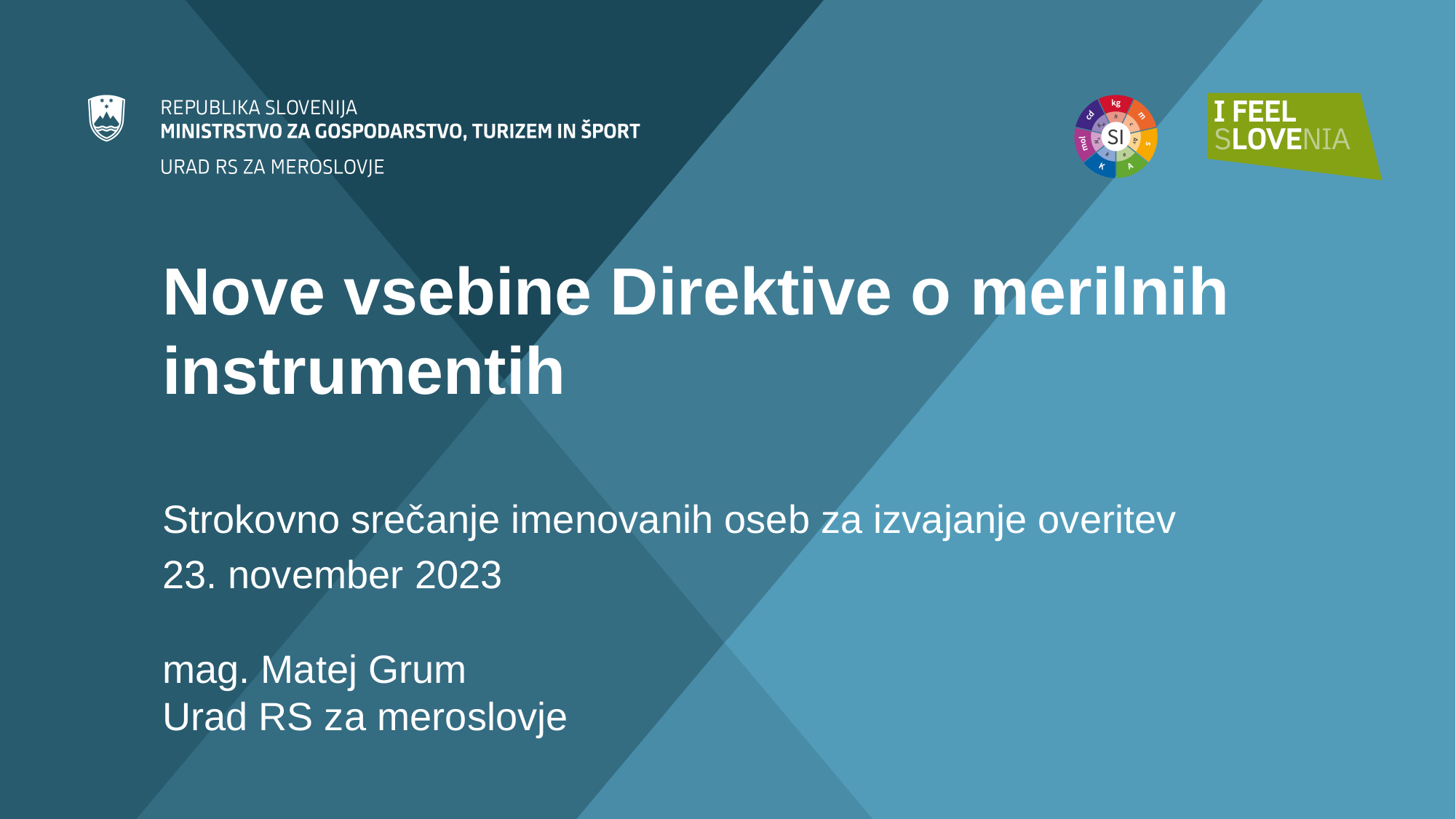

# Nove vsebine Direktive o merilnih instrumentih
Strokovno srečanje imenovanih oseb za izvajanje overitev
23. november 2023
mag. Matej Grum
Urad RS za meroslovje